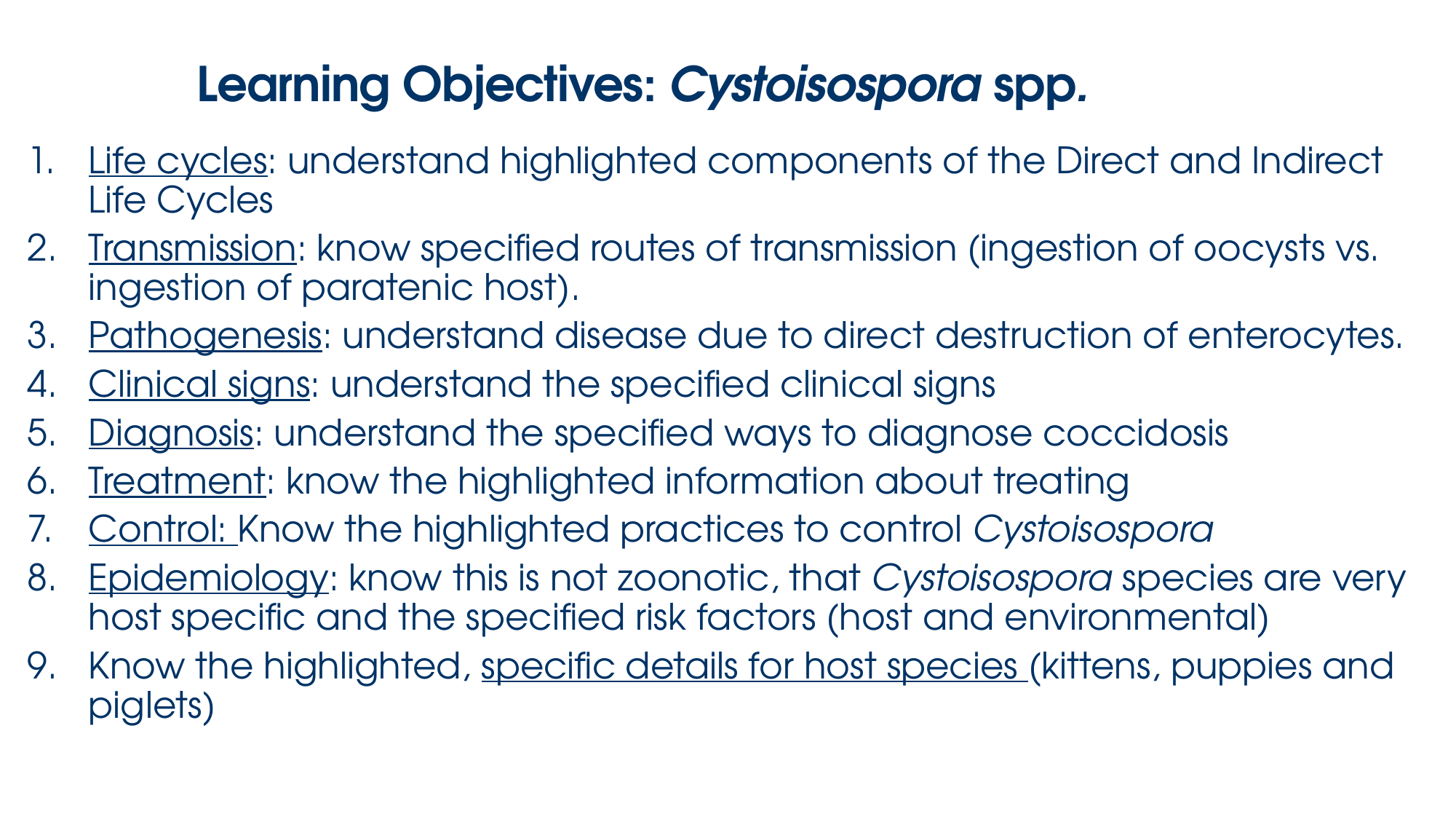

Learning Objectives: Cystoisospora spp.
Life cycles: understand highlighted components of the Direct and Indirect Life Cycles
Transmission: know specified routes of transmission (ingestion of oocysts vs. ingestion of paratenic host).
Pathogenesis: understand disease due to direct destruction of enterocytes.
Clinical signs: understand the specified clinical signs
Diagnosis: understand the specified ways to diagnose coccidosis
Treatment: know the highlighted information about treating
Control: Know the highlighted practices to control Cystoisospora
Epidemiology: know this is not zoonotic, that Cystoisospora species are very host specific and the specified risk factors (host and environmental)
Know the highlighted, specific details for host species (kittens, puppies and piglets)